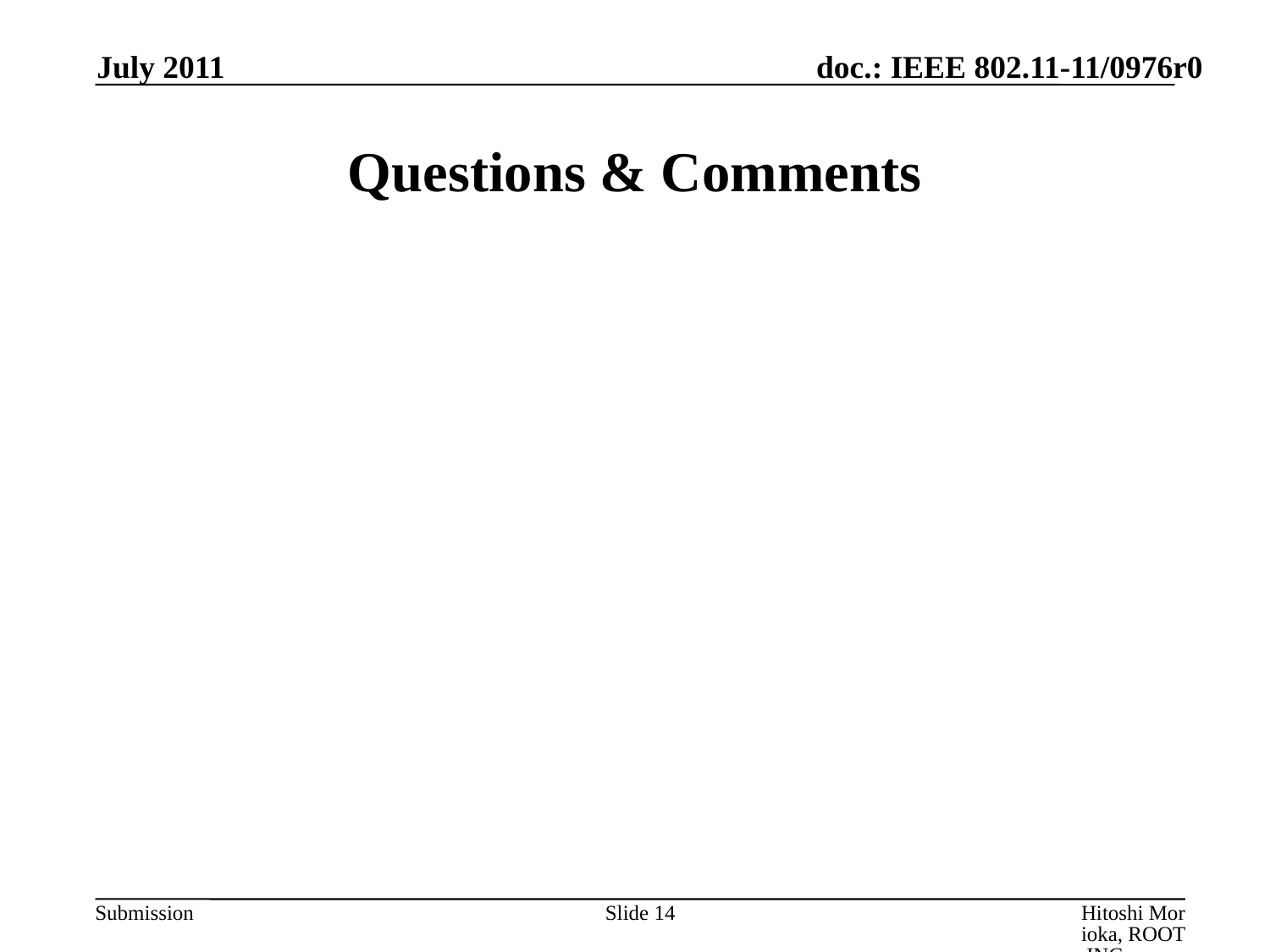

July 2011
# Questions & Comments

Slide 14
Hitoshi Morioka, ROOT INC.